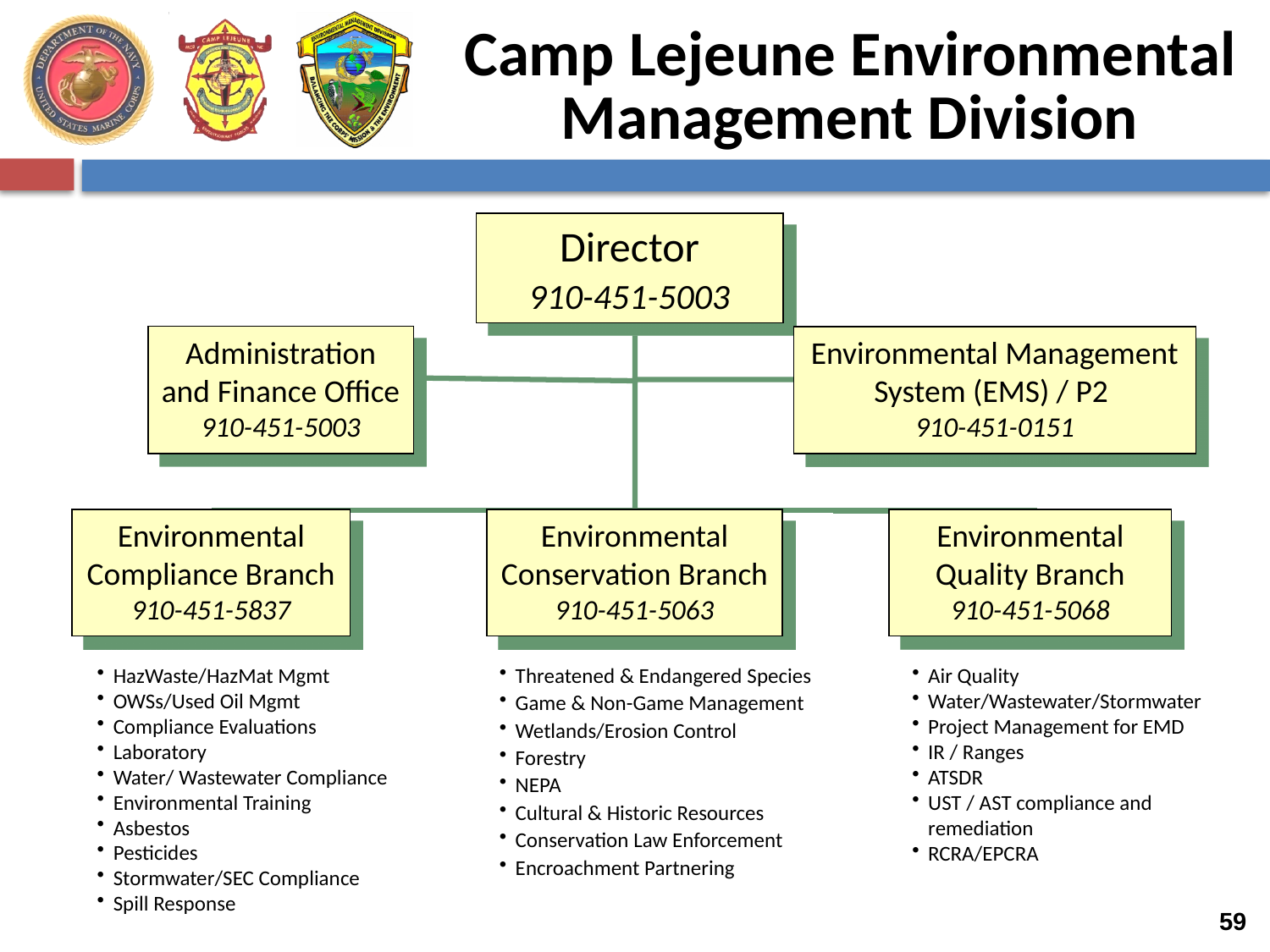

# Camp Lejeune Environmental Management Division
Director
910-451-5003
Administration and Finance Office
910-451-5003
Environmental Management System (EMS) / P2
910-451-0151

Environmental Compliance Branch
910-451-5837
Environmental Conservation Branch
910-451-5063
Environmental Quality Branch
910-451-5068
HazWaste/HazMat Mgmt
OWSs/Used Oil Mgmt
Compliance Evaluations
Laboratory
Water/ Wastewater Compliance
Environmental Training
Asbestos
Pesticides
Stormwater/SEC Compliance
Spill Response

Threatened & Endangered Species
Game & Non-Game Management
Wetlands/Erosion Control
Forestry
NEPA
Cultural & Historic Resources
Conservation Law Enforcement
Encroachment Partnering

Air Quality
Water/Wastewater/Stormwater
Project Management for EMD
IR / Ranges
ATSDR
UST / AST compliance and remediation
RCRA/EPCRA
59